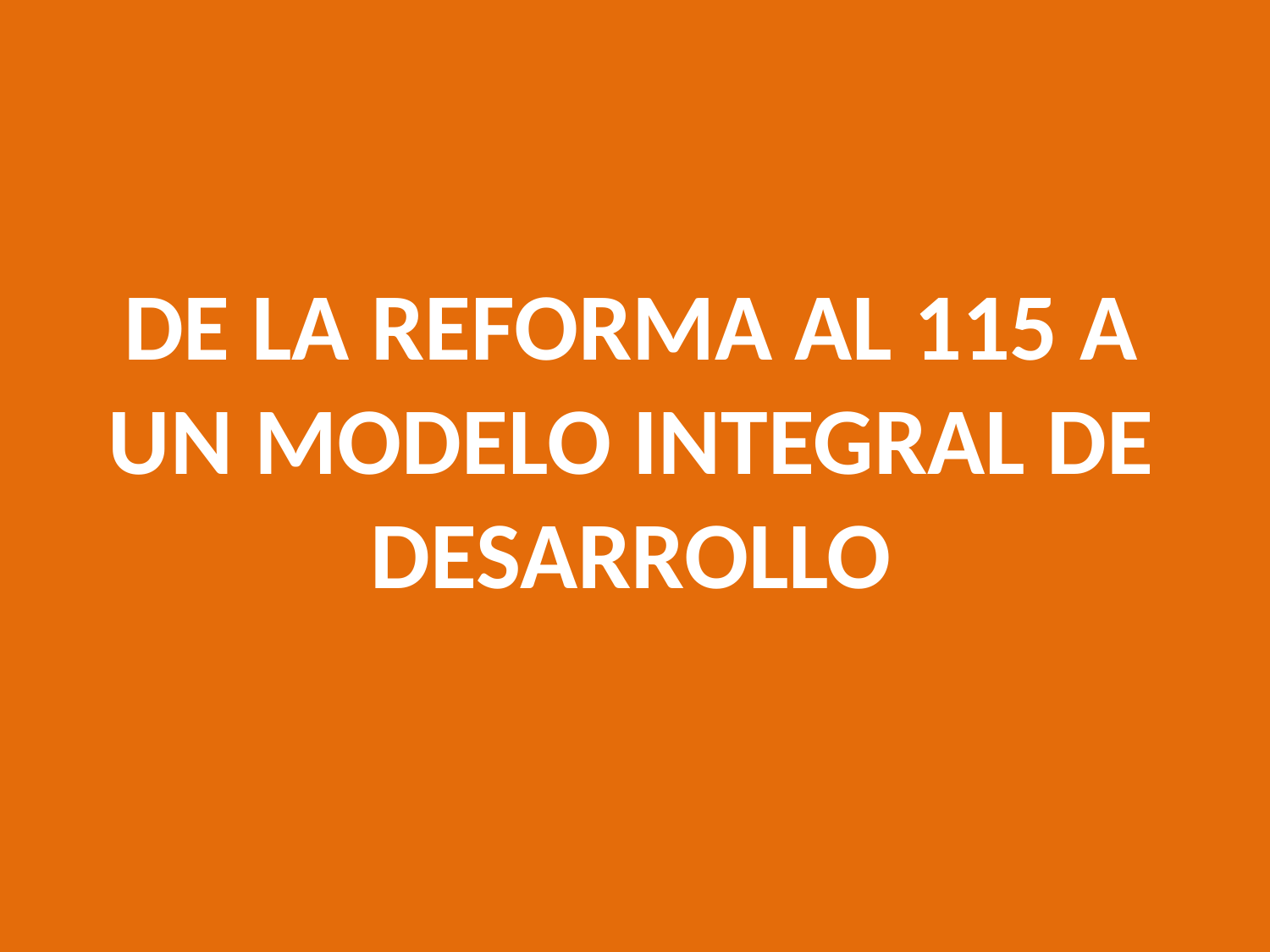

# DE LA REFORMA AL 115 A UN MODELO INTEGRAL DE DESARROLLO